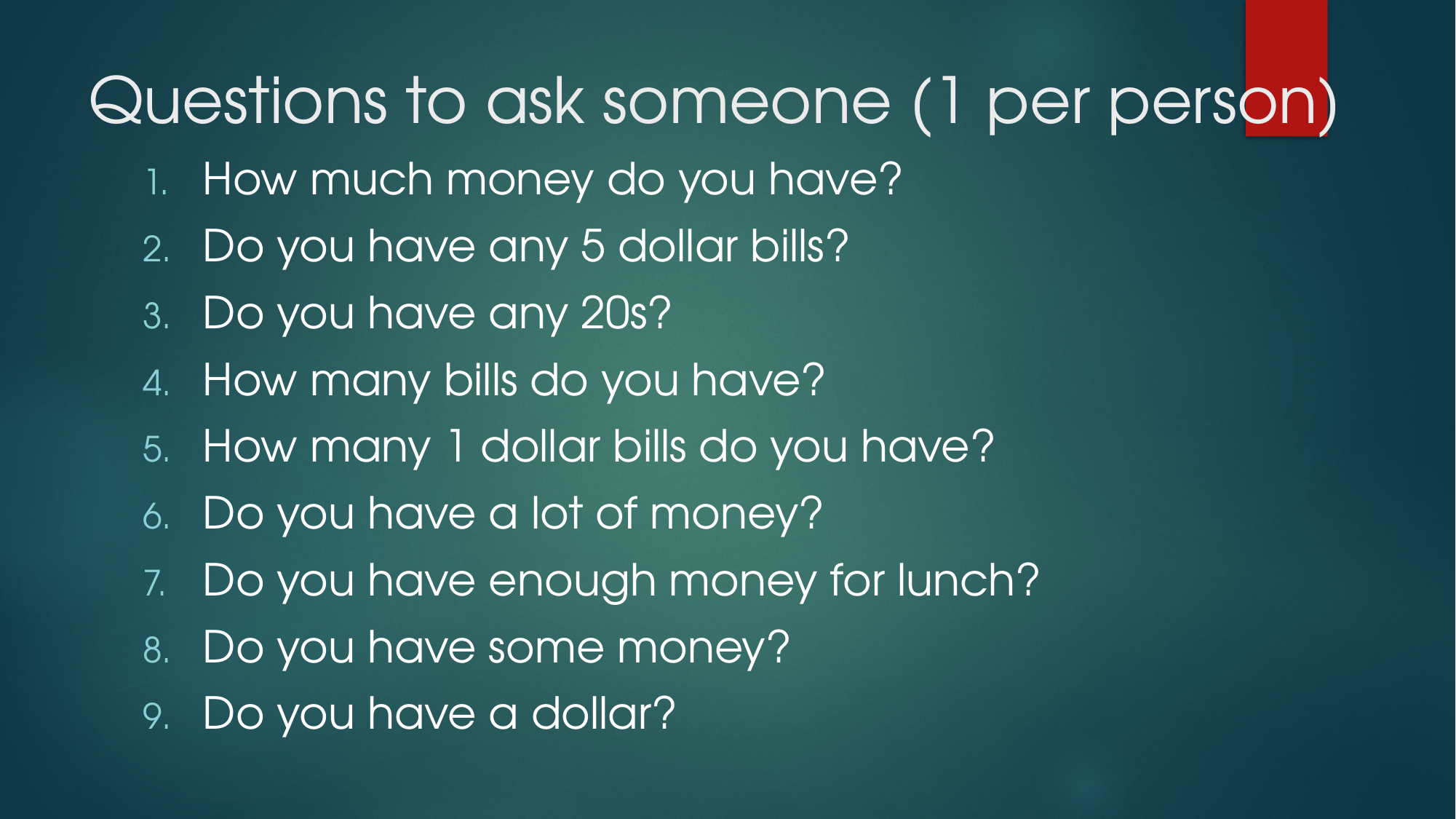

# Questions to ask someone (1 per person)
How much money do you have?
Do you have any 5 dollar bills?
Do you have any 20s?
How many bills do you have?
How many 1 dollar bills do you have?
Do you have a lot of money?
Do you have enough money for lunch?
Do you have some money?
Do you have a dollar?